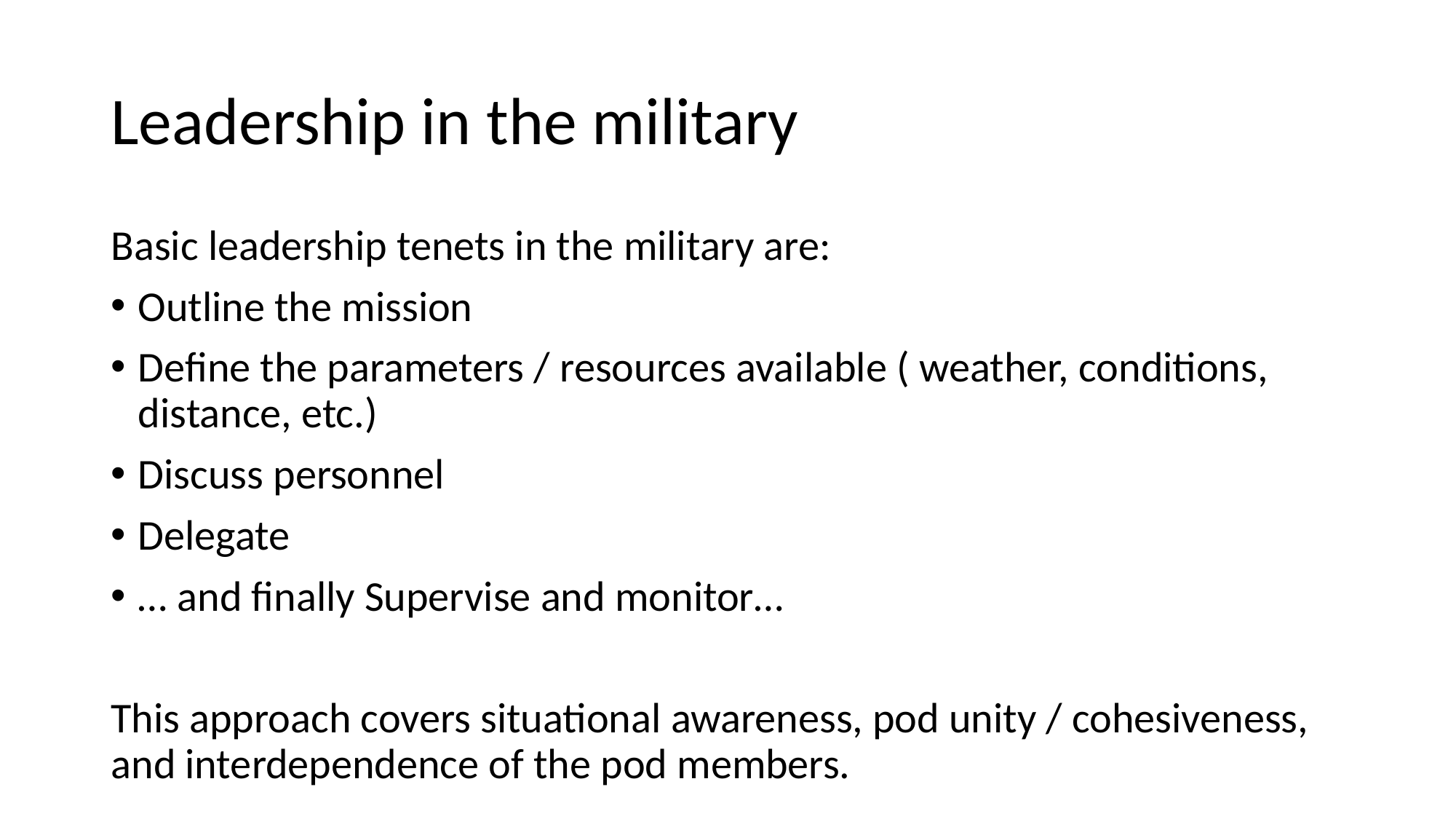

# Leadership in the military
Basic leadership tenets in the military are:
Outline the mission
Define the parameters / resources available ( weather, conditions, distance, etc.)
Discuss personnel
Delegate
… and finally Supervise and monitor…

This approach covers situational awareness, pod unity / cohesiveness, and interdependence of the pod members.